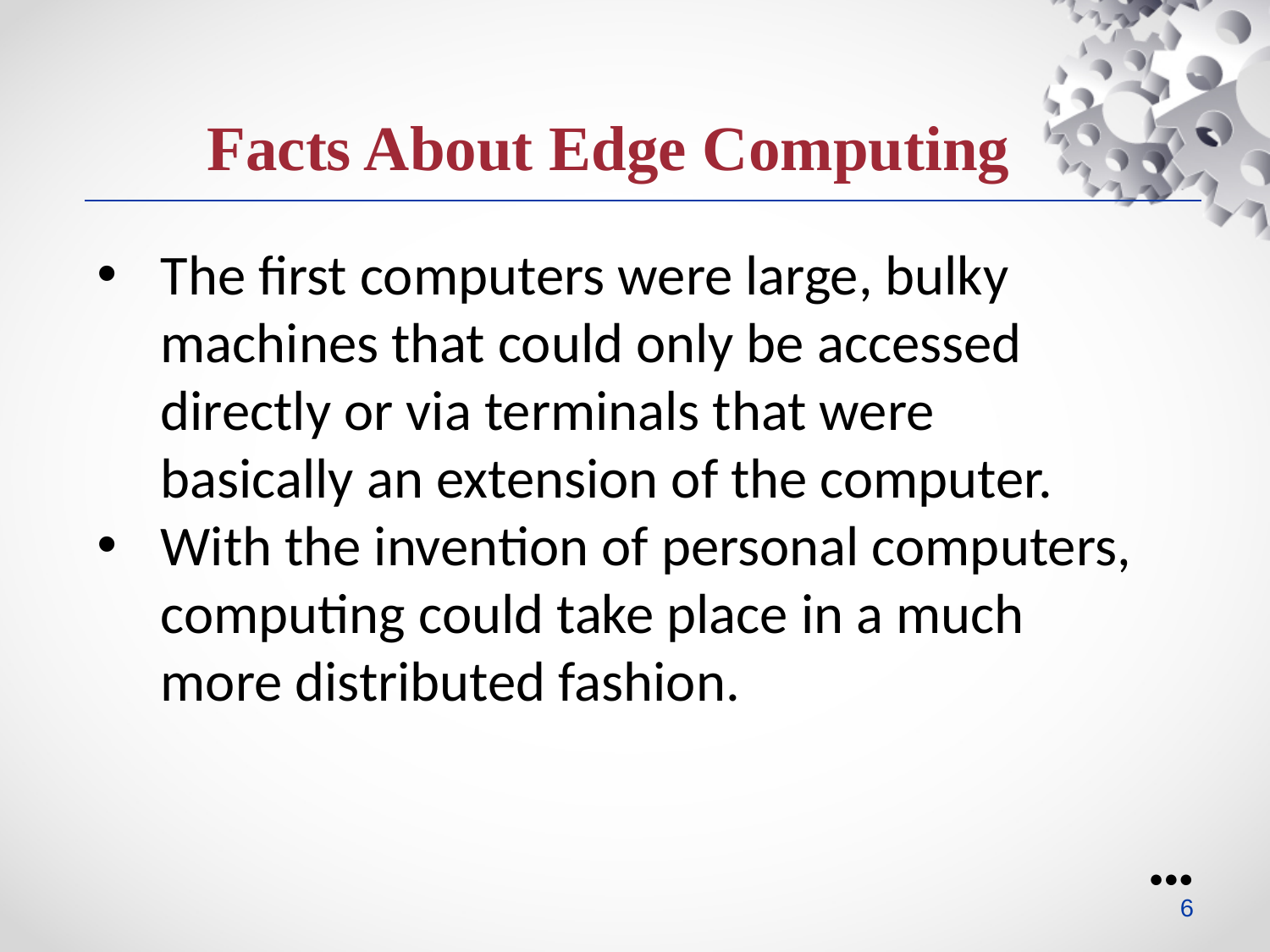

Facts About Edge Computing
The first computers were large, bulky machines that could only be accessed directly or via terminals that were basically an extension of the computer.
With the invention of personal computers, computing could take place in a much more distributed fashion.
●●●
6